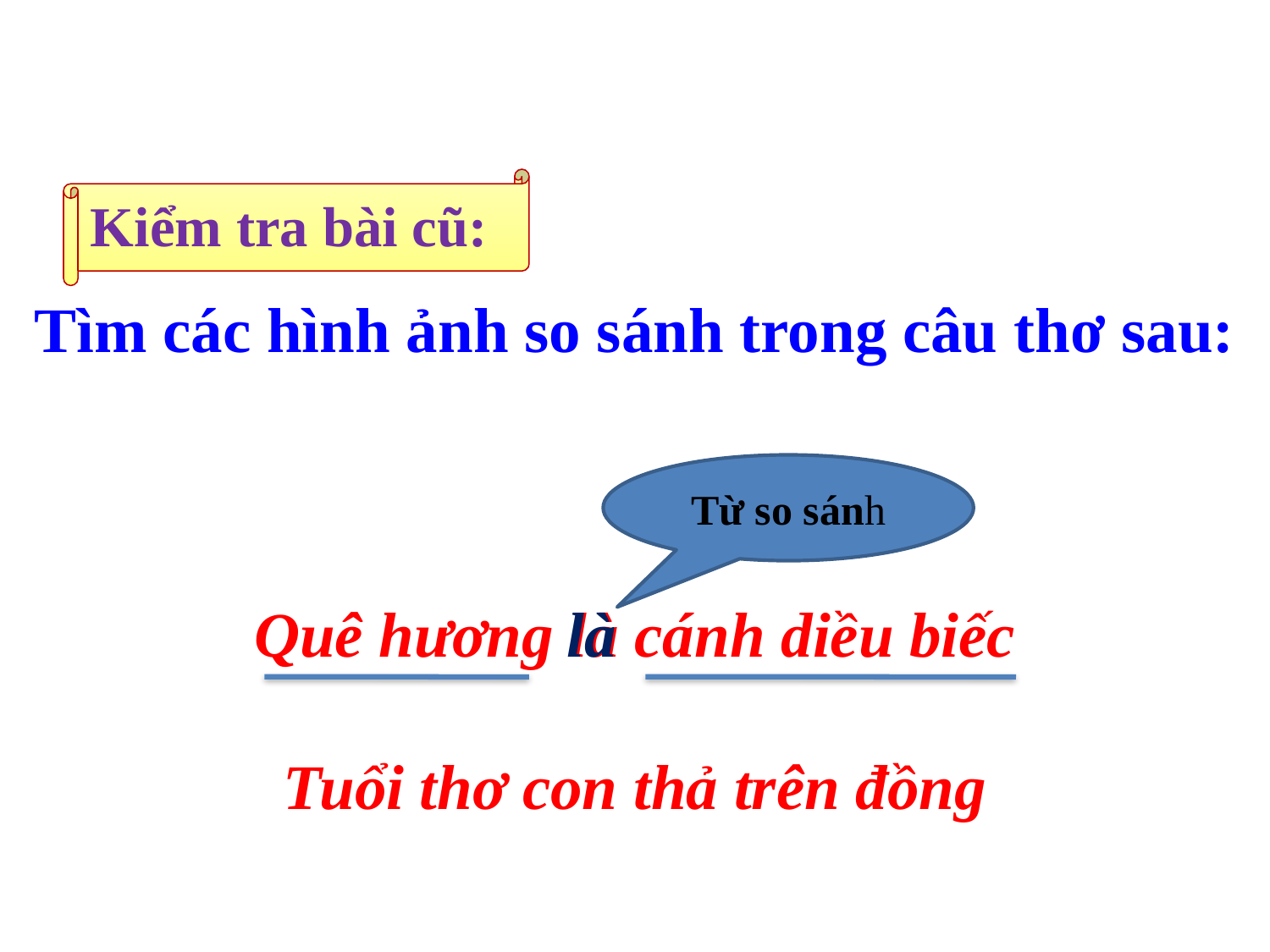

Kiểm tra bài cũ:
Tìm các hình ảnh so sánh trong câu thơ sau:

Quê hương là cánh diều biếc

Tuổi thơ con thả trên đồng
Từ so sánh
là